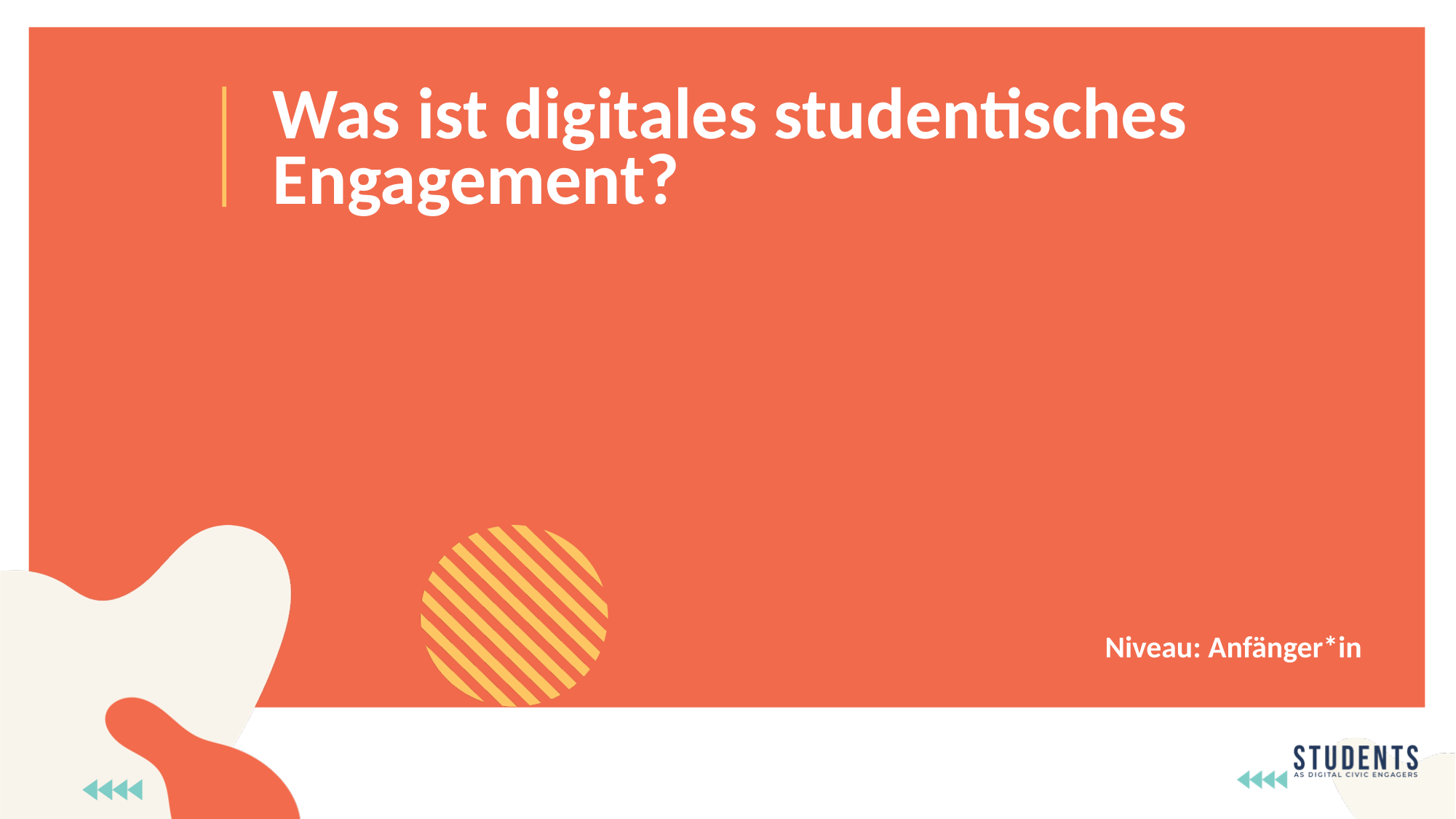

Was ist digitales studentisches Engagement?

Niveau: Anfänger*in